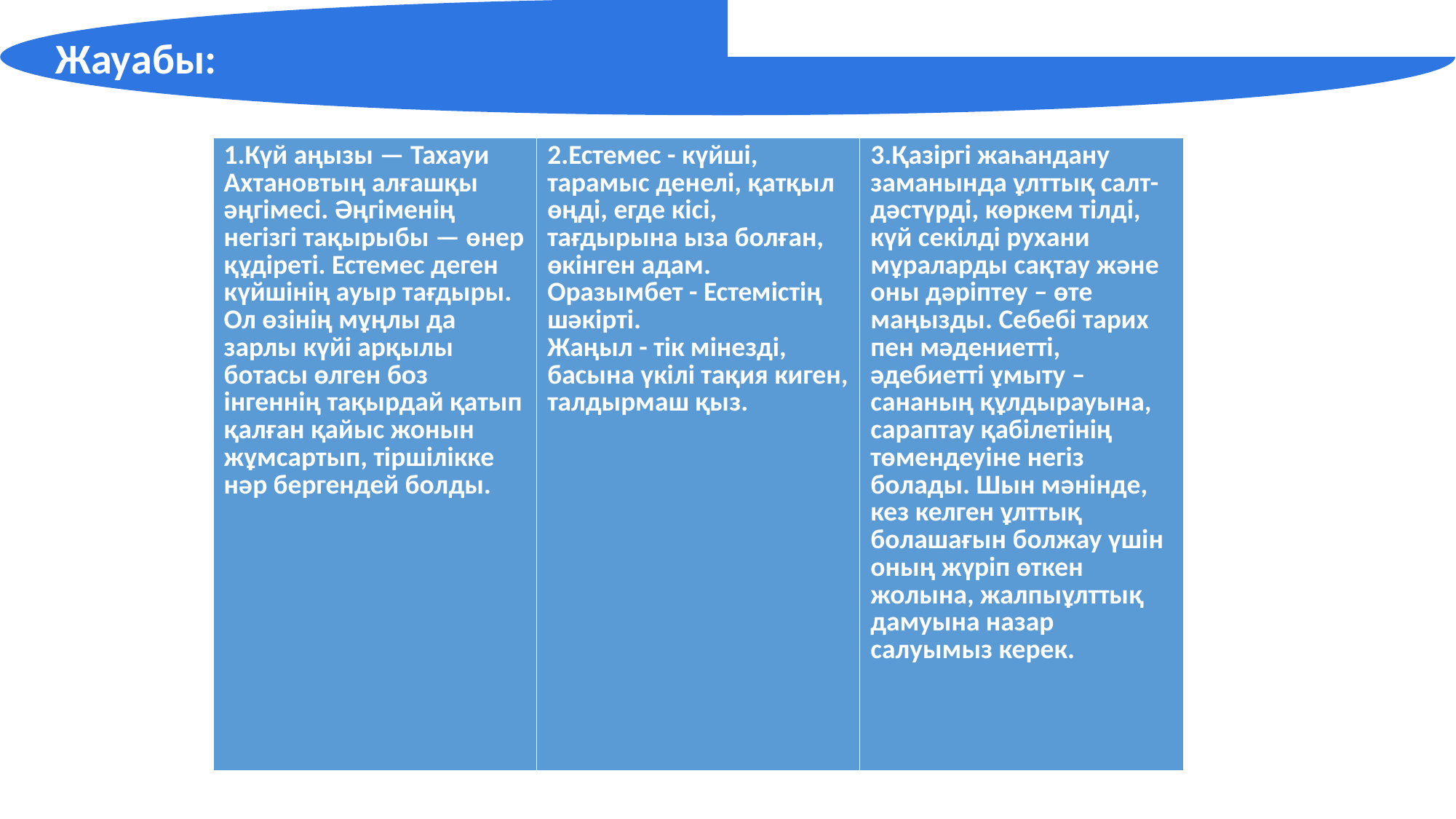

Жауабы:
| 1.Күй аңызы — Тахауи Ахтановтың алғашқы әңгімесі. Әңгіменің негізгі тақырыбы — өнер құдіреті. Естемес деген күйшінің ауыр тағдыры. Ол өзінің мұңлы да зарлы күйі арқылы ботасы өлген боз інгеннің тақырдай қатып қалған қайыс жонын жұмсартып, тіршілікке нәр бергендей болды. | 2.Естемес - күйші, тарамыс денелі, қатқыл өңді, егде кісі, тағдырына ыза болған, өкінген адам. Оразымбет - Естемістің шәкірті. Жаңыл - тік мінезді, басына үкілі тақия киген, талдырмаш қыз. | 3.Қазіргі жаһандану заманында ұлттық салт-дәстүрді, көркем тілді, күй секілді рухани мұраларды сақтау және оны дәріптеу – өте маңызды. Себебі тарих пен мәдениетті, әдебиетті ұмыту – сананың құлдырауына, сараптау қабілетінің төмендеуіне негіз болады. Шын мәнінде, кез келген ұлттық болашағын болжау үшін оның жүріп өткен жолына, жалпыұлттық дамуына назар салуымыз керек. |
| --- | --- | --- |